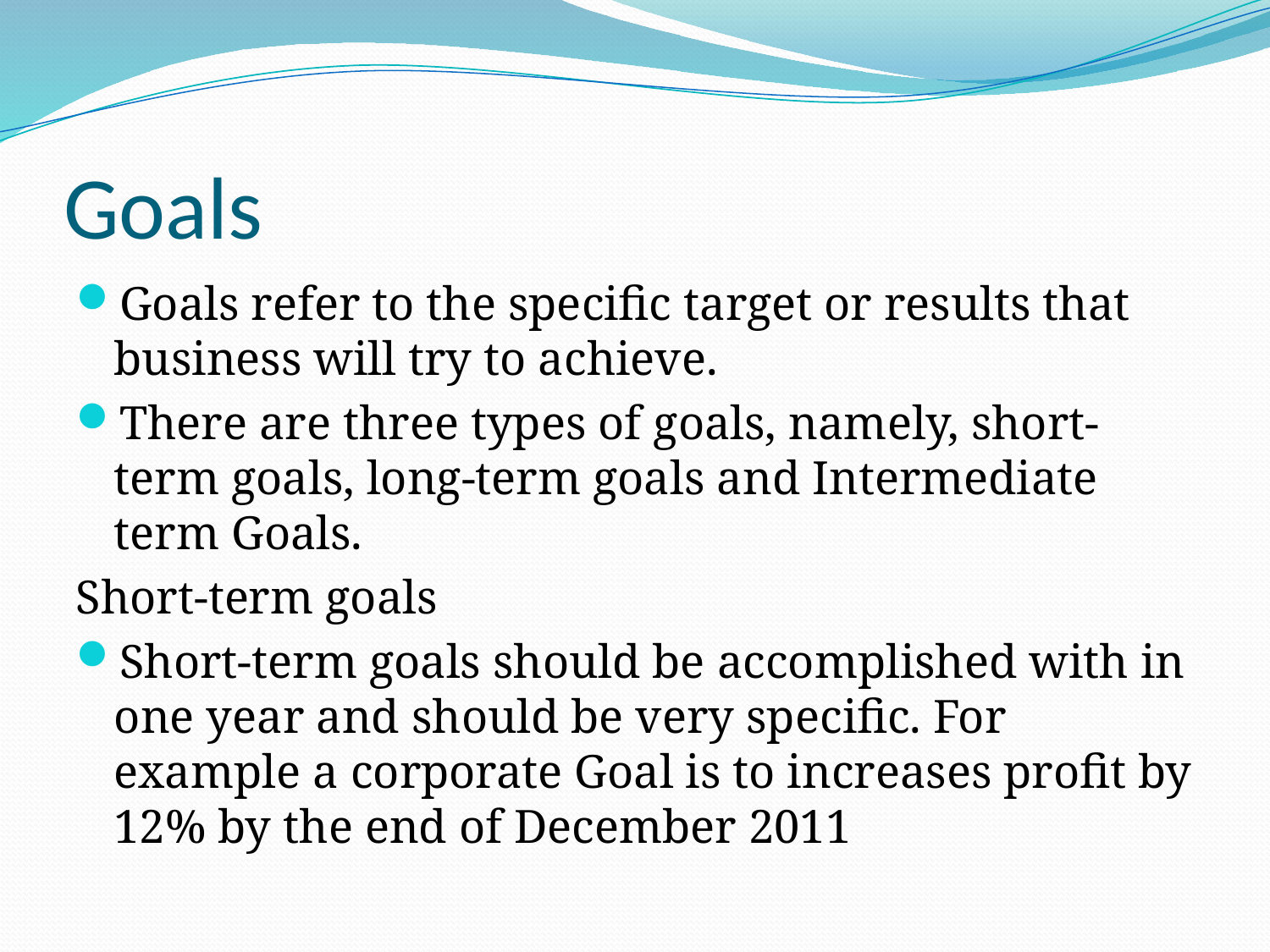

# Goals
Goals refer to the specific target or results that business will try to achieve.
There are three types of goals, namely, short-term goals, long-term goals and Intermediate term Goals.
Short-term goals
Short-term goals should be accomplished with in one year and should be very specific. For example a corporate Goal is to increases profit by 12% by the end of December 2011